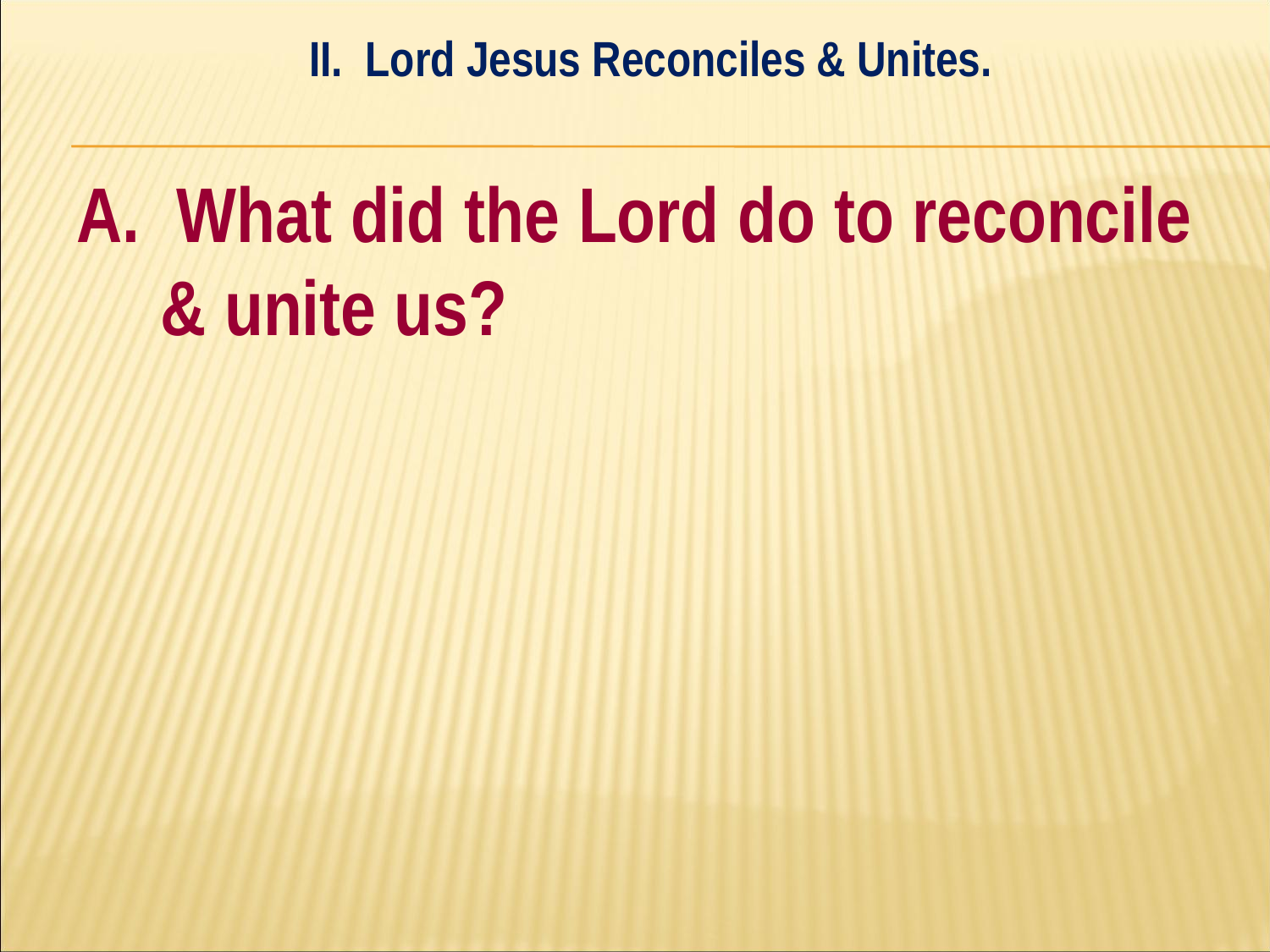

II.  Lord Jesus Reconciles & Unites.
#
A.  What did the Lord do to reconcile & unite us?